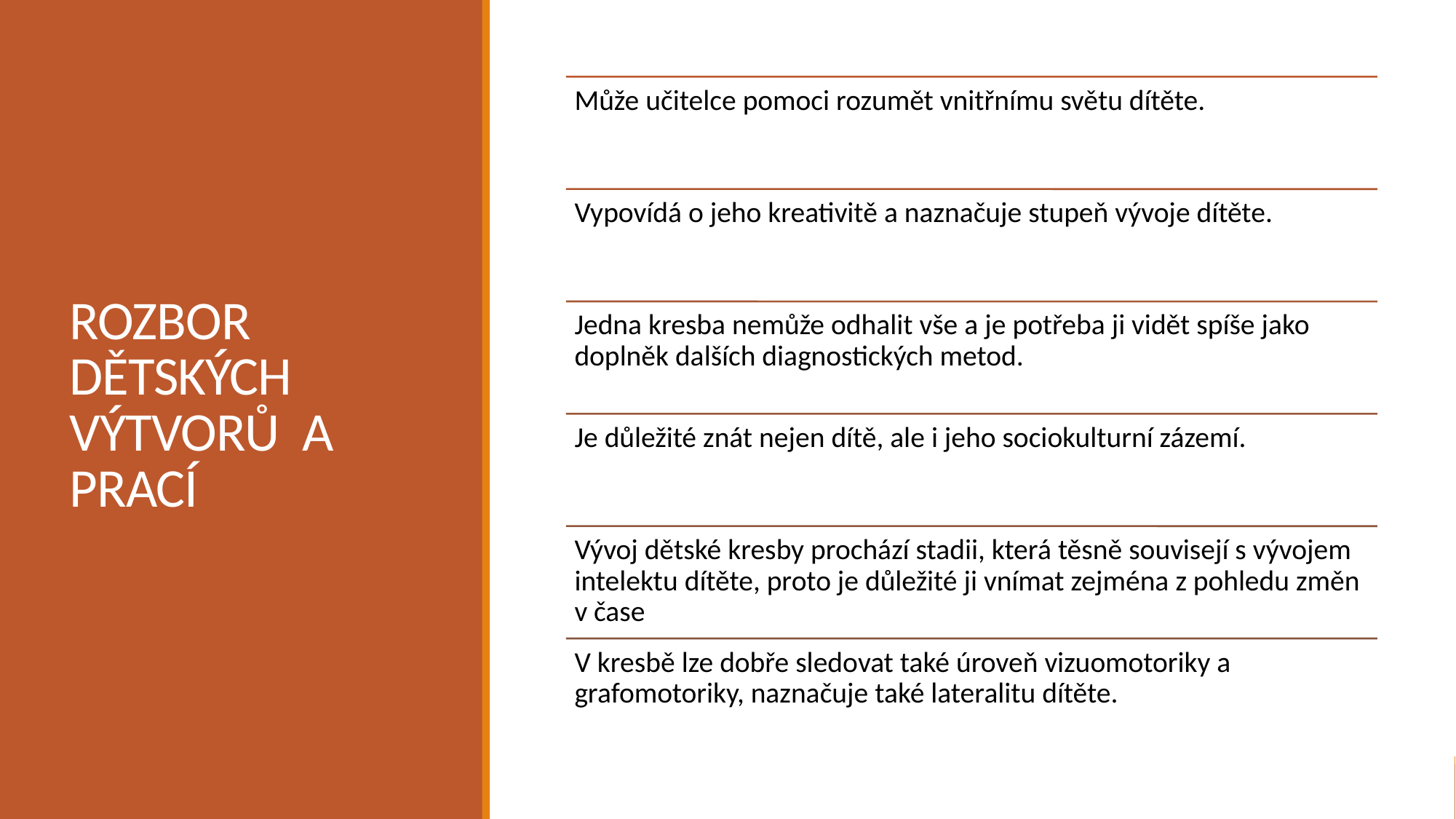

# ROZBOR DĚTSKÝCH VÝTVORŮ  A PRACÍ
Může učitelce pomoci rozumět vnitřnímu světu dítěte.
Vypovídá o jeho kreativitě a naznačuje stupeň vývoje dítěte.
Jedna kresba nemůže odhalit vše a je potřeba ji vidět spíše jako doplněk dalších diagnostických metod.
Je důležité znát nejen dítě, ale i jeho sociokulturní zázemí.
Vývoj dětské kresby prochází stadii, která těsně souvisejí s vývojem intelektu dítěte, proto je důležité ji vnímat zejména z pohledu změn v čase
V kresbě lze dobře sledovat také úroveň vizuomotoriky a grafomotoriky, naznačuje také lateralitu dítěte.